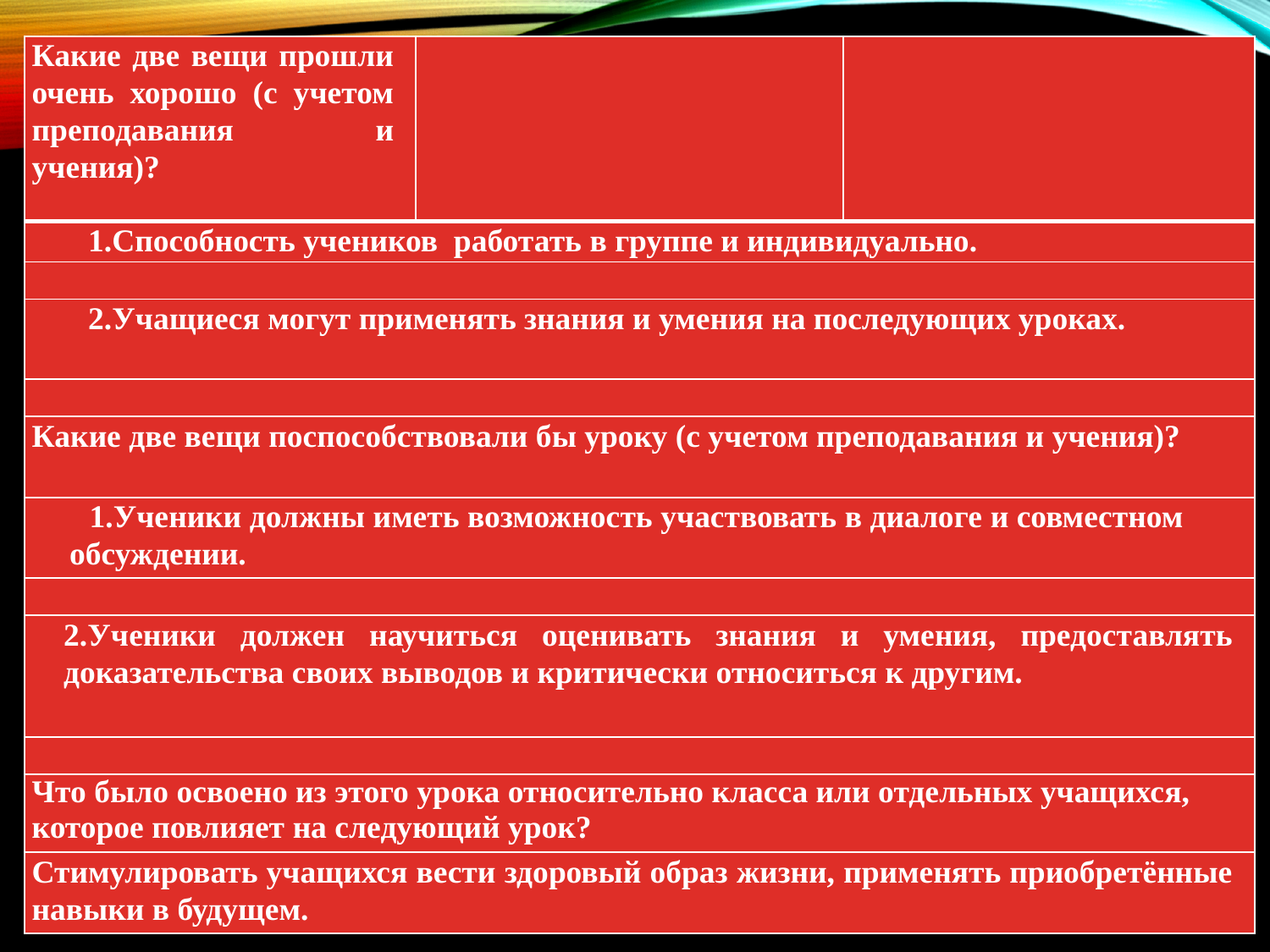

| Какие две вещи прошли очень хорошо (с учетом преподавания и учения)? |  |  |
| --- | --- | --- |
| 1.Способность учеников работать в группе и индивидуально. |  |  |
|  |  |  |
| 2.Учащиеся могут применять знания и умения на последующих уроках. |  |  |
|  |  |  |
| Какие две вещи поспособствовали бы уроку (с учетом преподавания и учения)? |  |  |
| 1.Ученики должны иметь возможность участвовать в диалоге и совместном обсуждении. |  |  |
|  |  |  |
| 2.Ученики должен научиться оценивать знания и умения, предоставлять доказательства своих выводов и критически относиться к другим. |  |  |
|  |  |  |
| Что было освоено из этого урока относительно класса или отдельных учащихся, которое повлияет на следующий урок? |  |  |
| Стимулировать учащихся вести здоровый образ жизни, применять приобретённые навыки в будущем. |  |  |